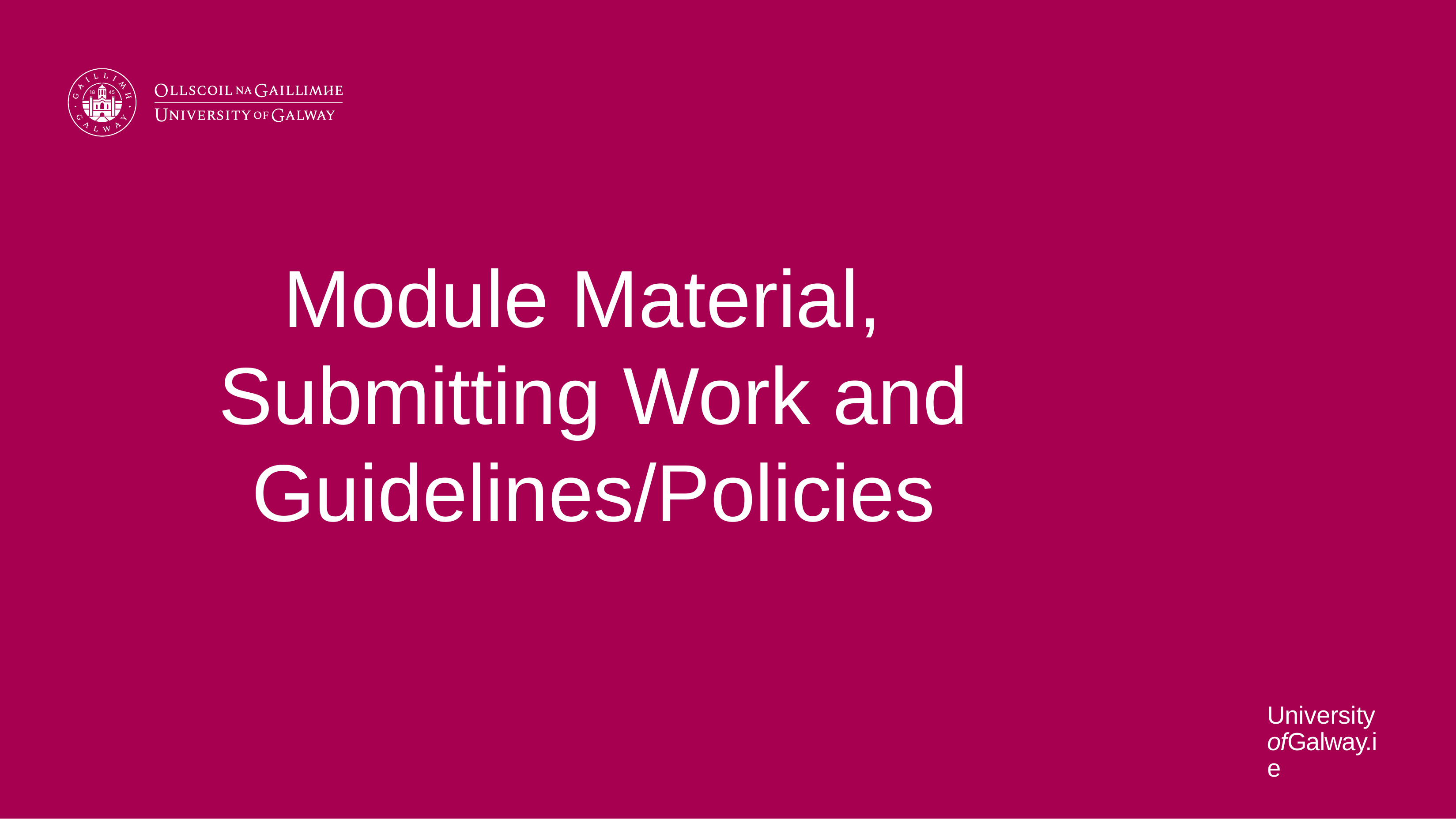

# Module Material, Submitting Work and Guidelines/Policies